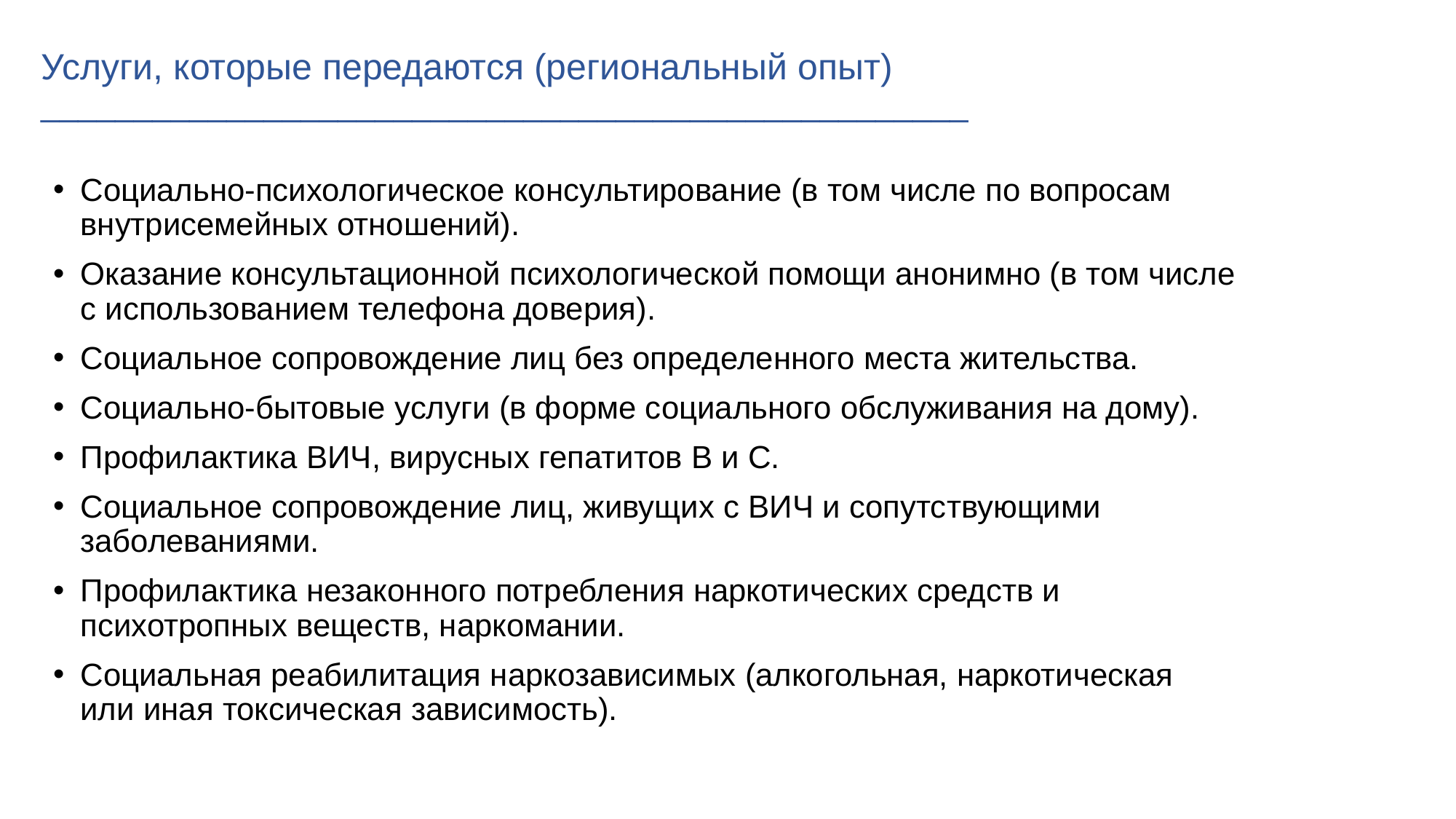

# Услуги, которые передаются (региональный опыт) __________________________________________________

Социально-психологическое консультирование (в том числе по вопросам внутрисемейных отношений).
Оказание консультационной психологической помощи анонимно (в том числе с использованием телефона доверия).
Социальное сопровождение лиц без определенного места жительства.
Социально-бытовые услуги (в форме социального обслуживания на дому).
Профилактика ВИЧ, вирусных гепатитов В и С.
Социальное сопровождение лиц, живущих с ВИЧ и сопутствующими заболеваниями.
Профилактика незаконного потребления наркотических средств и психотропных веществ, наркомании.
Социальная реабилитация наркозависимых (алкогольная, наркотическая или иная токсическая зависимость).